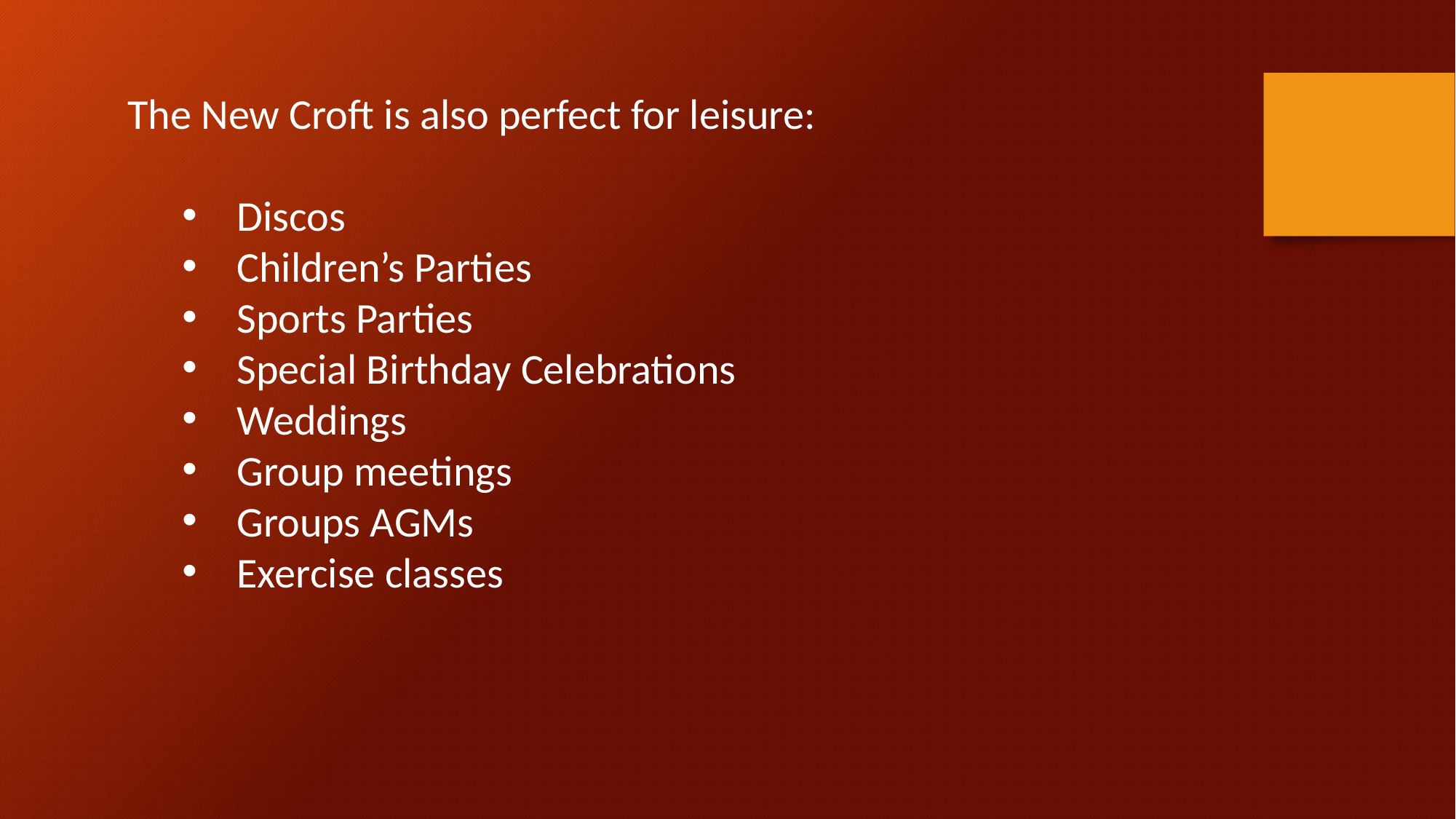

The New Croft is also perfect for leisure:

Discos
Children’s Parties
Sports Parties
Special Birthday Celebrations
Weddings
Group meetings
Groups AGMs
Exercise classes